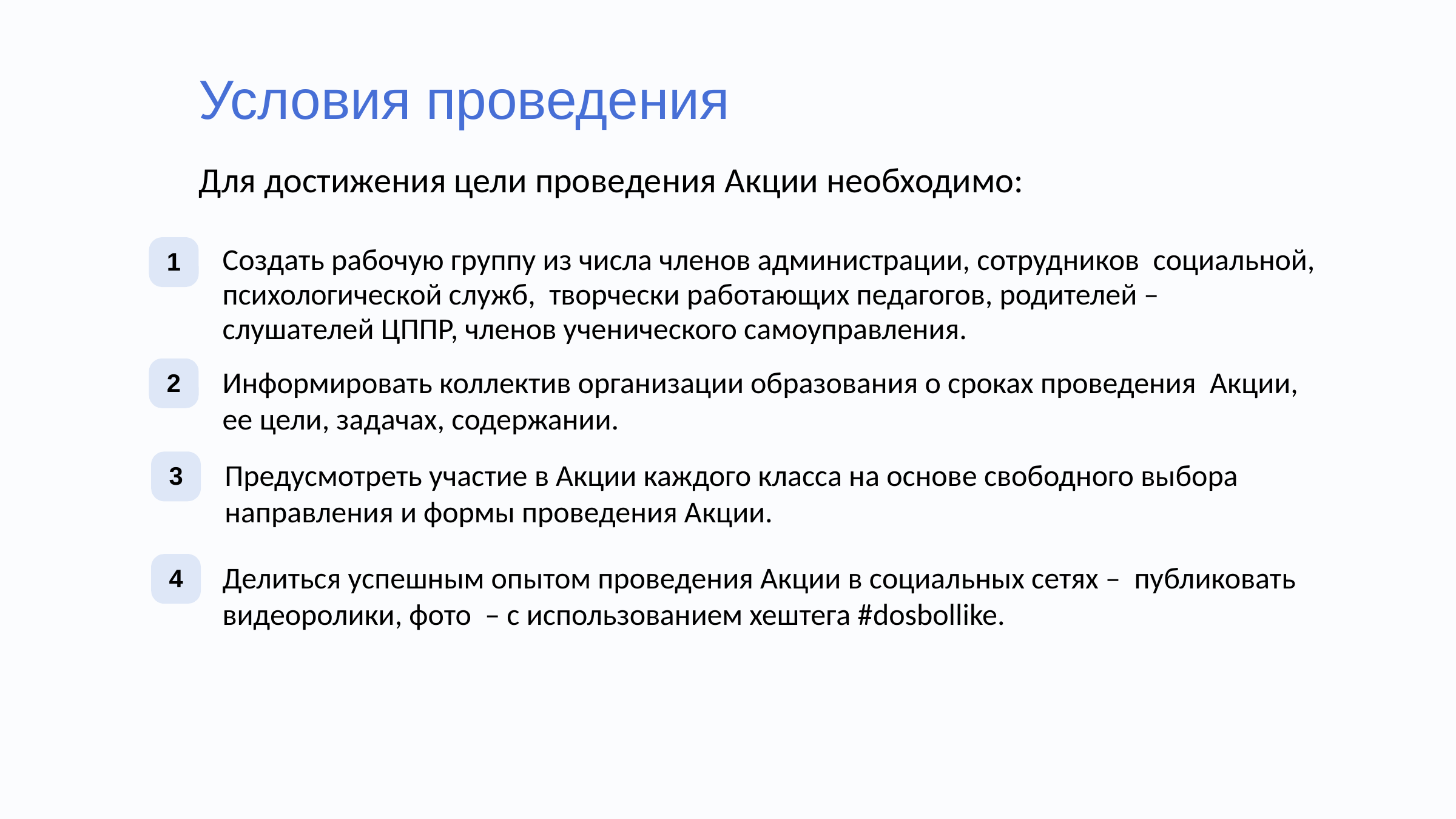

Условия проведения
Для достижения цели проведения Акции необходимо:
Создать рабочую группу из числа членов администрации, сотрудников  социальной,
психологической служб,  творчески работающих педагогов, родителей –
слушателей ЦППР, членов ученического самоуправления.
1
Информировать коллектив организации образования о сроках проведения  Акции,
ее цели, задачах, содержании.
2
Предусмотреть участие в Акции каждого класса на основе свободного выбора
направления и формы проведения Акции.
3
4
Делиться успешным опытом проведения Акции в социальных сетях –  публиковать
видеоролики, фото  – с использованием хештега #dosbollike.